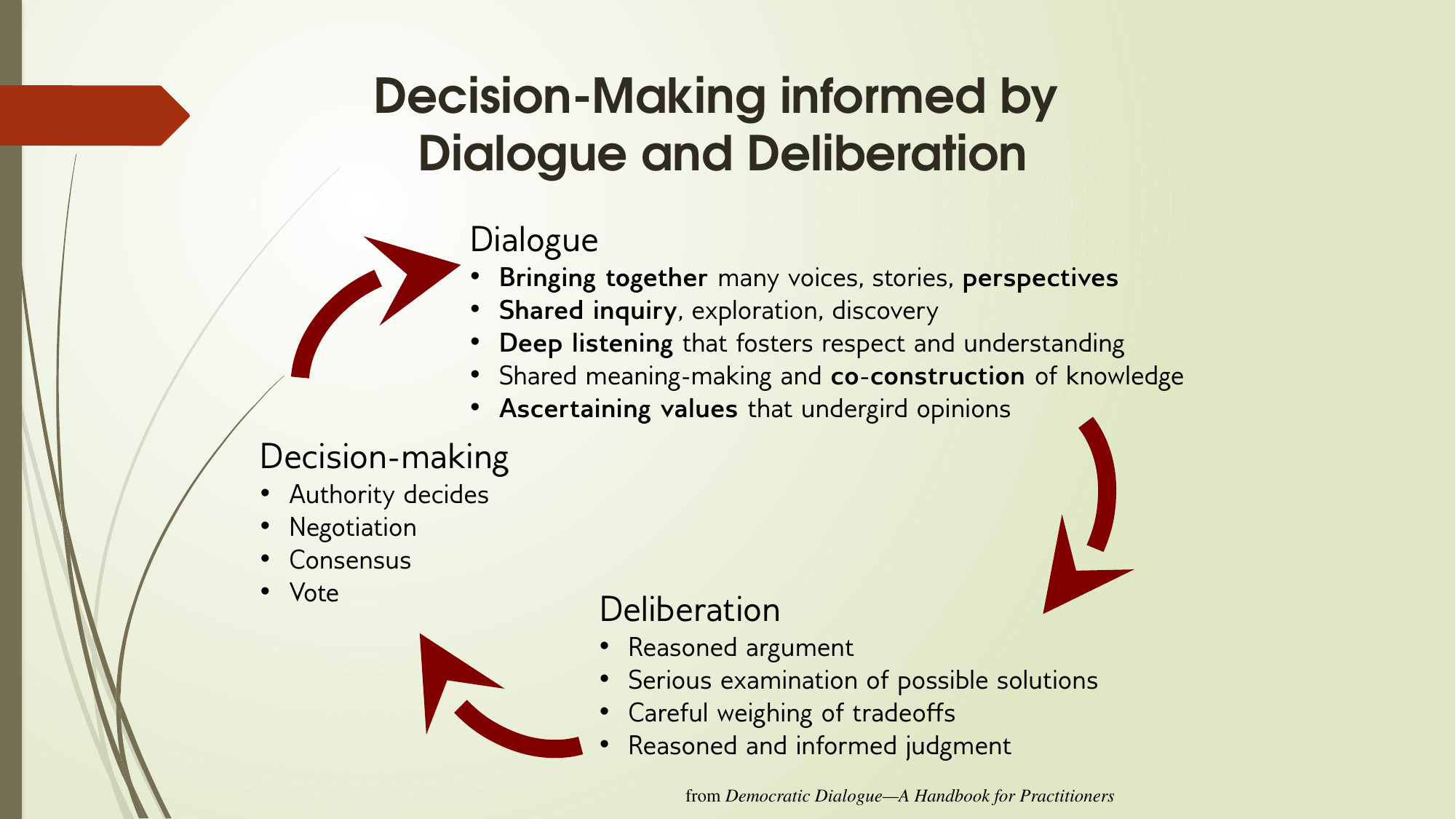

# Decision-Making informed by Dialogue and Deliberation
Dialogue
Bringing together many voices, stories, perspectives
Shared inquiry, exploration, discovery
Deep listening that fosters respect and understanding
Shared meaning-making and co-construction of knowledge
Ascertaining values that undergird opinions

Decision-making
Authority decides
Negotiation
Consensus
Vote

Deliberation
Reasoned argument
Serious examination of possible solutions
Careful weighing of tradeoffs
Reasoned and informed judgment
from Democratic Dialogue—A Handbook for Practitioners